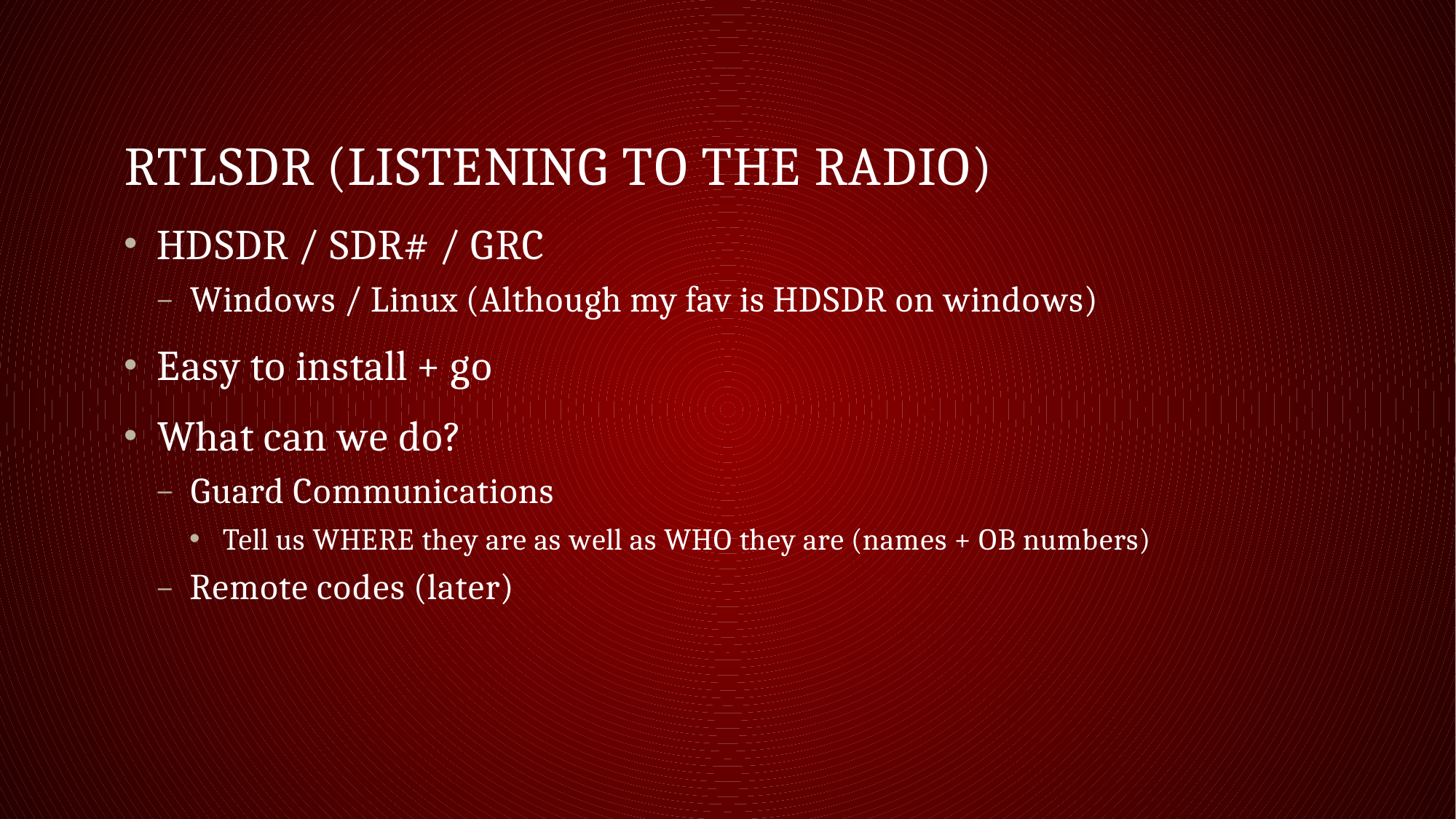

# RTLSDR (Listening to the radio)
HDSDR / SDR# / GRC
Windows / Linux (Although my fav is HDSDR on windows)
Easy to install + go
What can we do?
Guard Communications
Tell us WHERE they are as well as WHO they are (names + OB numbers)
Remote codes (later)